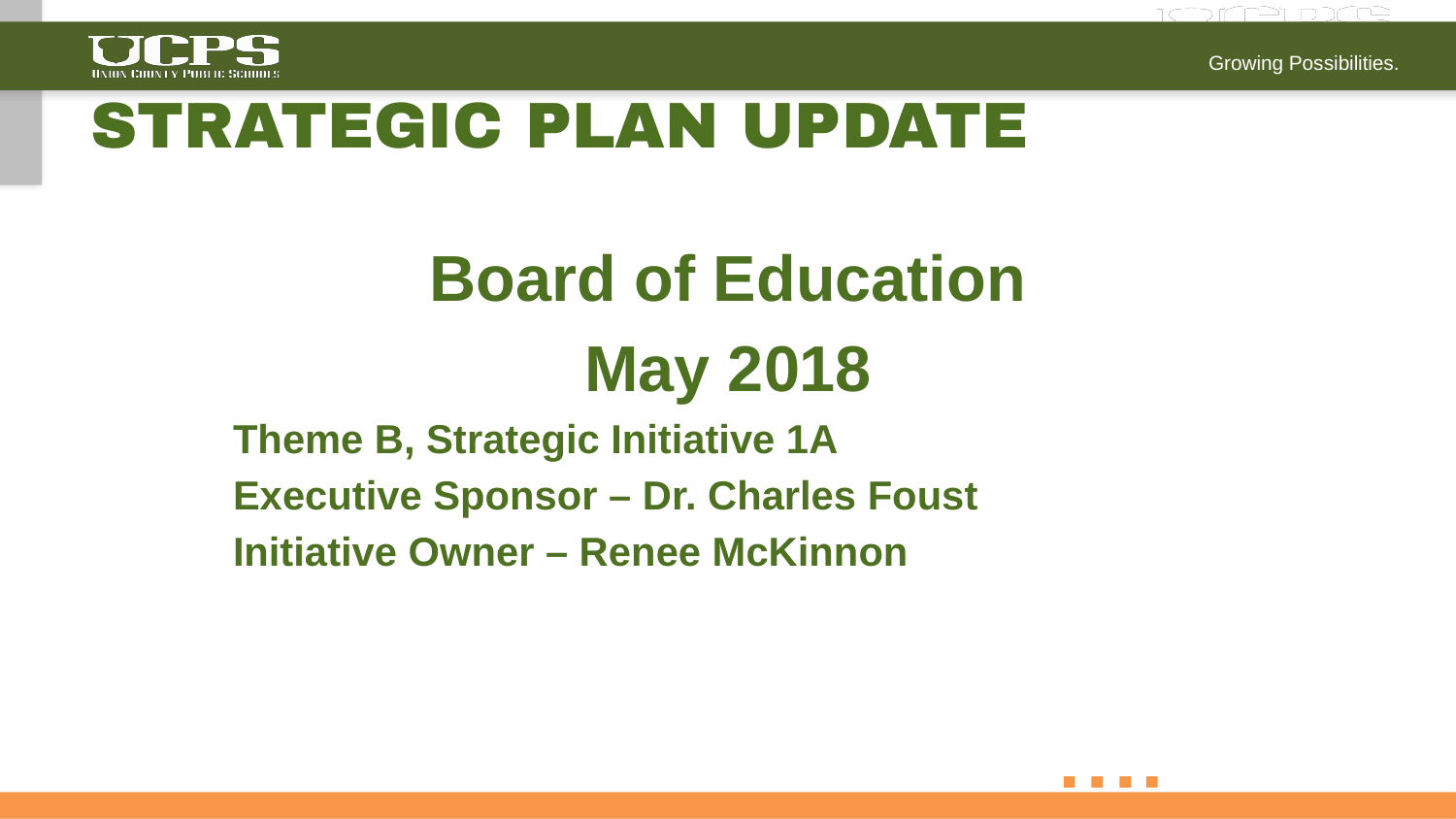

# STRATEGIC PLAN UPDATE
Board of Education
May 2018
Theme B, Strategic Initiative 1A
Executive Sponsor – Dr. Charles Foust
Initiative Owner – Renee McKinnon